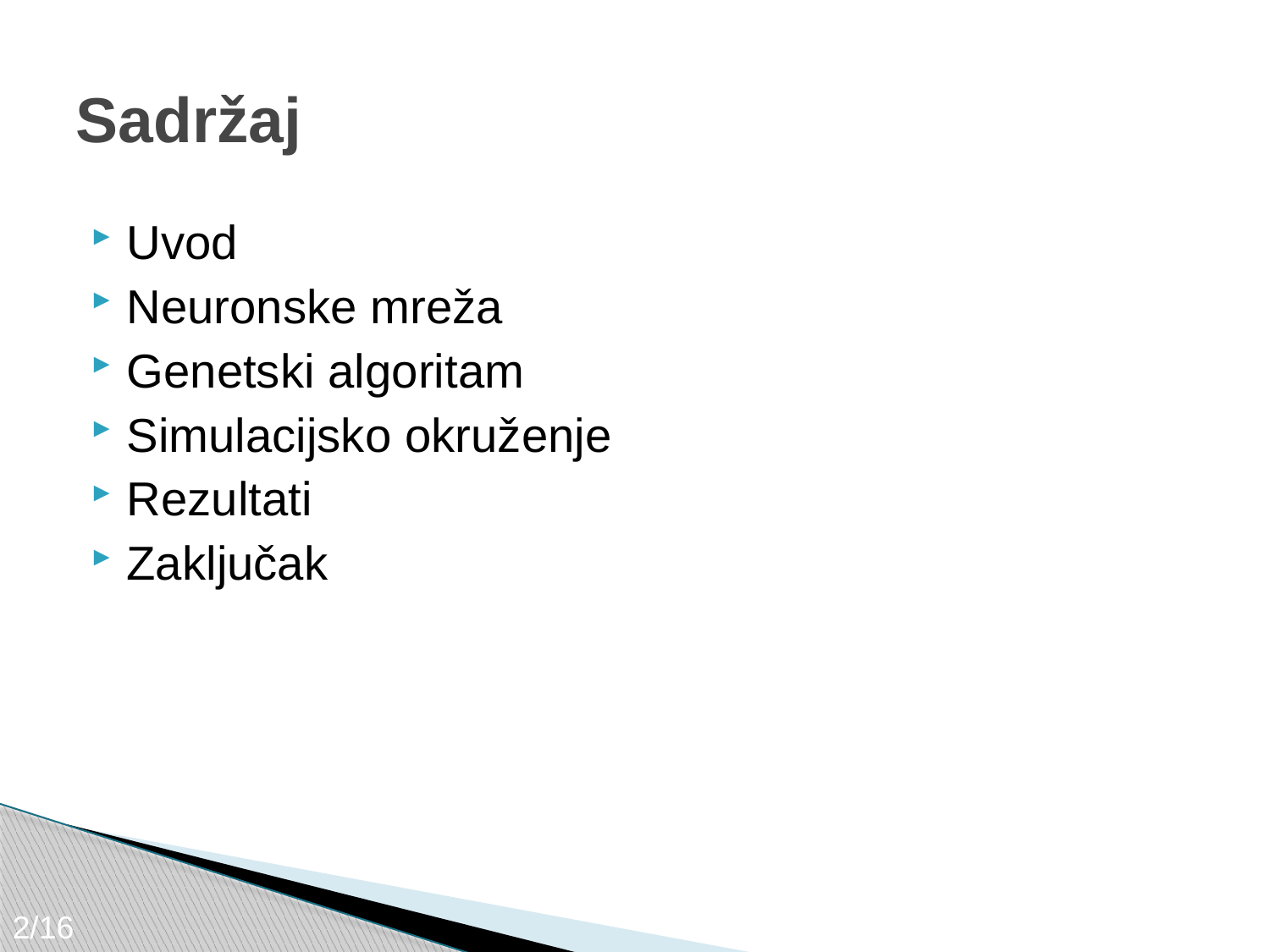

# Sadržaj
Uvod
Neuronske mreža
Genetski algoritam
Simulacijsko okruženje
Rezultati
Zaključak

2/16